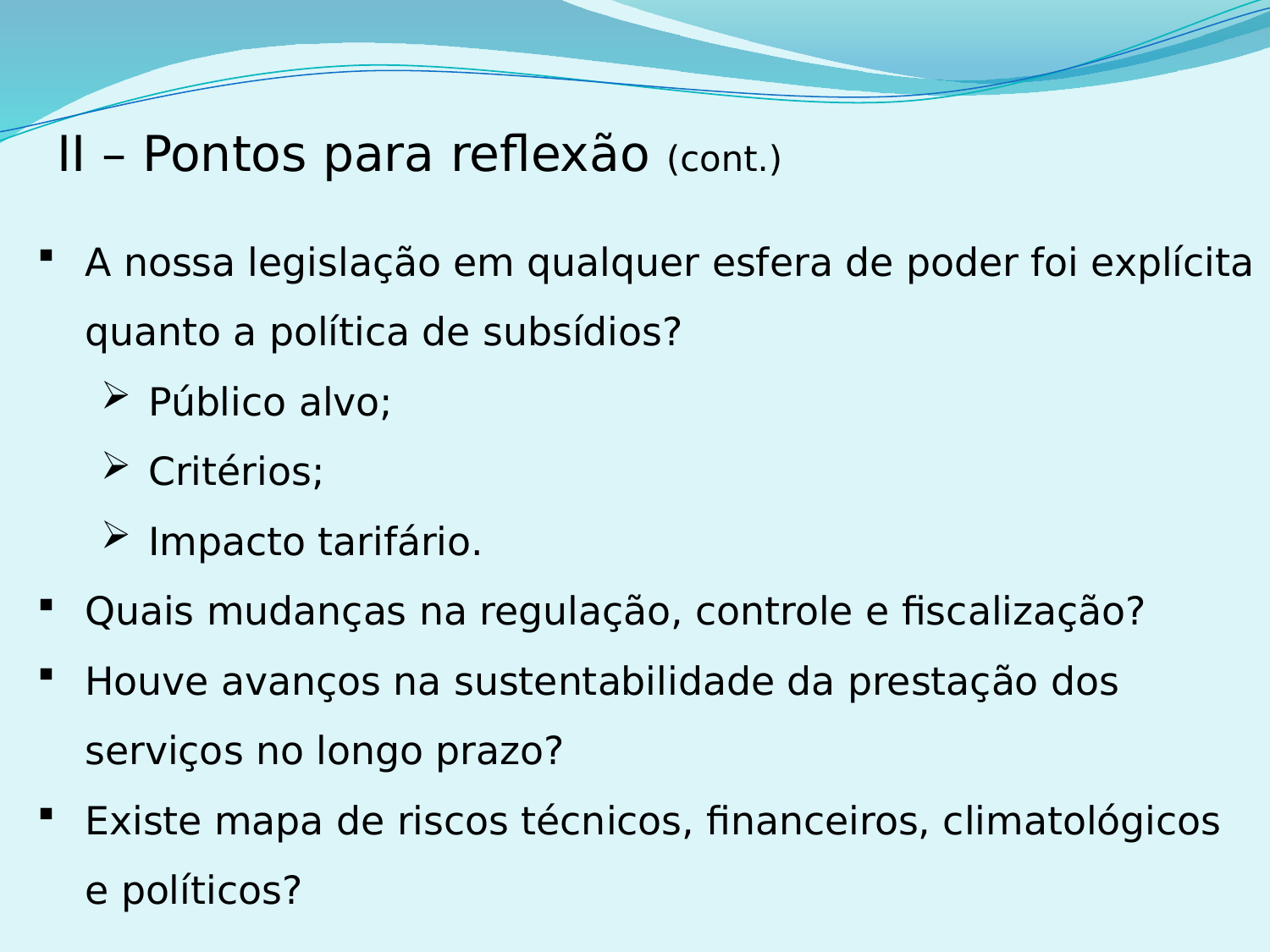

II – Pontos para reflexão (cont.)
A nossa legislação em qualquer esfera de poder foi explícita quanto a política de subsídios?
Público alvo;
Critérios;
Impacto tarifário.
Quais mudanças na regulação, controle e fiscalização?
Houve avanços na sustentabilidade da prestação dos serviços no longo prazo?
Existe mapa de riscos técnicos, financeiros, climatológicos e políticos?